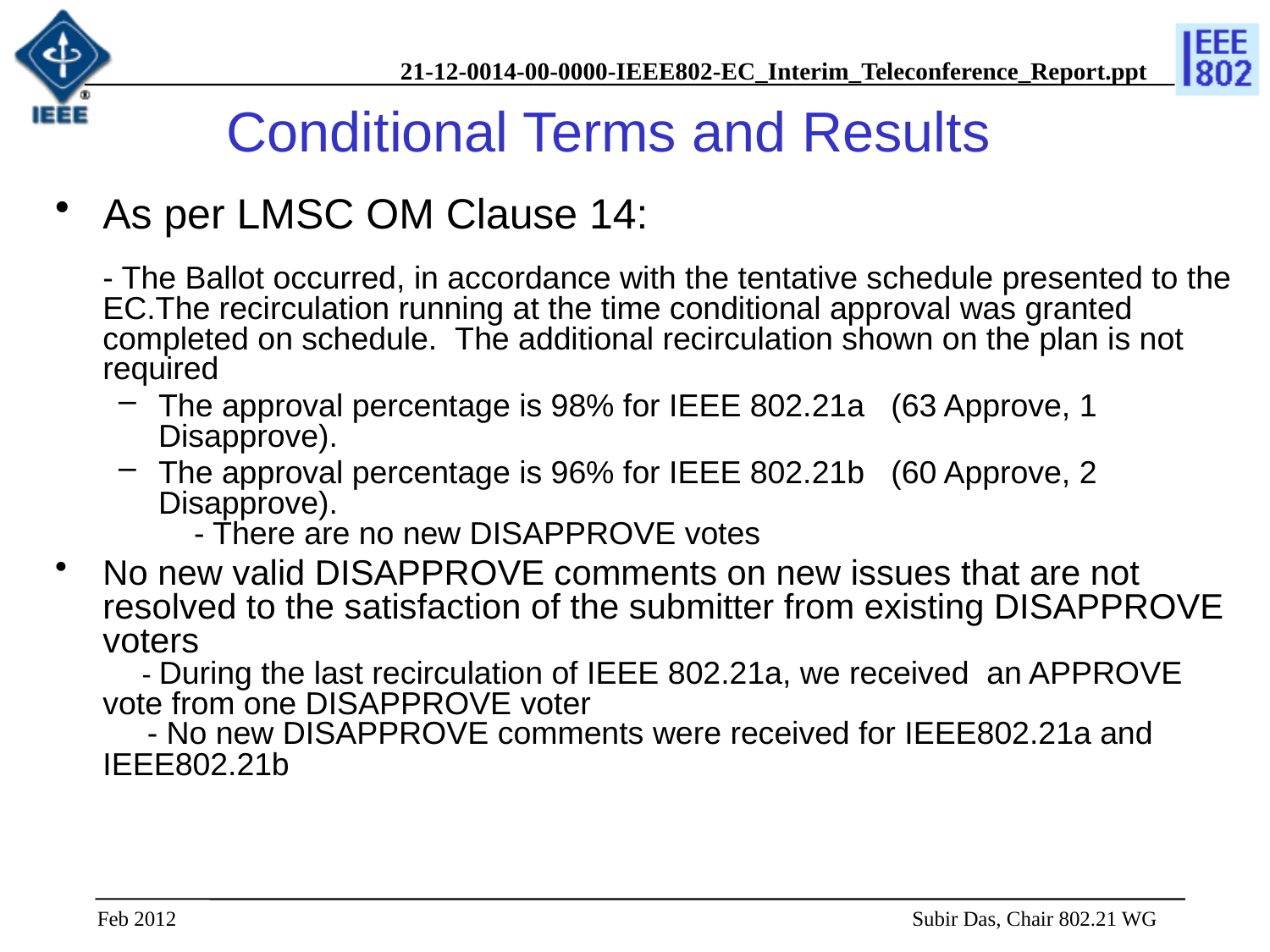

# Conditional Terms and Results
As per LMSC OM Clause 14:
- The Ballot occurred, in accordance with the tentative schedule presented to the EC.The recirculation running at the time conditional approval was granted completed on schedule.  The additional recirculation shown on the plan is not required
The approval percentage is 98% for IEEE 802.21a   (63 Approve, 1 Disapprove).
The approval percentage is 96% for IEEE 802.21b   (60 Approve, 2 Disapprove).
    - There are no new DISAPPROVE votes
No new valid DISAPPROVE comments on new issues that are not resolved to the satisfaction of the submitter from existing DISAPPROVE voters
     - During the last recirculation of IEEE 802.21a, we received  an APPROVE vote from one DISAPPROVE voter
     - No new DISAPPROVE comments were received for IEEE802.21a and IEEE802.21b

Feb 2012
  Subir Das, Chair 802.21 WG